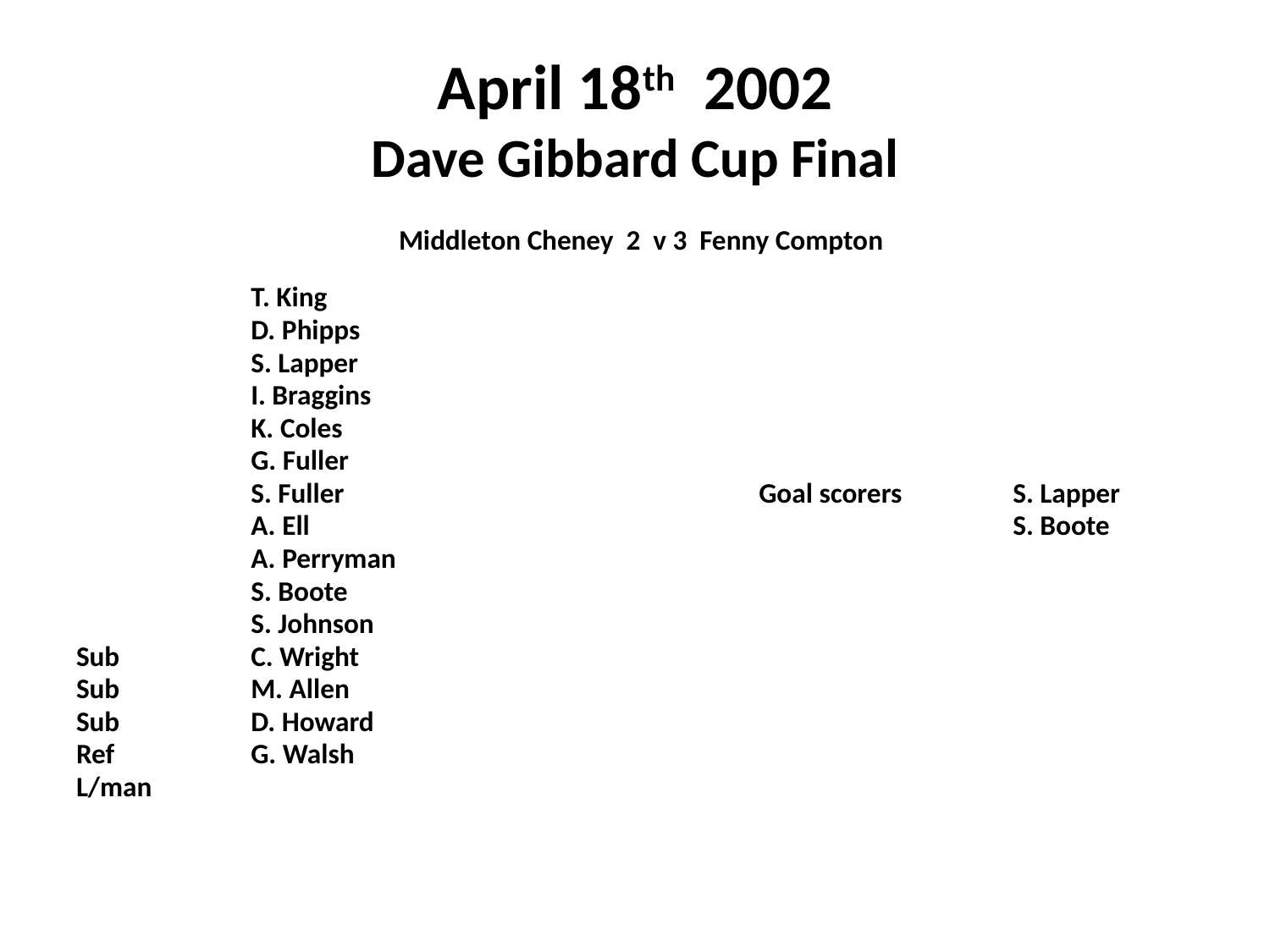

# April 18th  2002 Dave Gibbard Cup Final
    Middleton Cheney  2  v 3  Fenny Compton

		T. King
		D. Phipps
		S. Lapper
		I. Braggins
		K. Coles
		G. Fuller
		S. Fuller				Goal scorers	S. Lapper
		A. Ell						S. Boote
		A. Perryman
		S. Boote
		S. Johnson
Sub 	C. Wright
Sub		M. Allen
Sub		D. Howard
Ref	 	G. Walsh
L/man